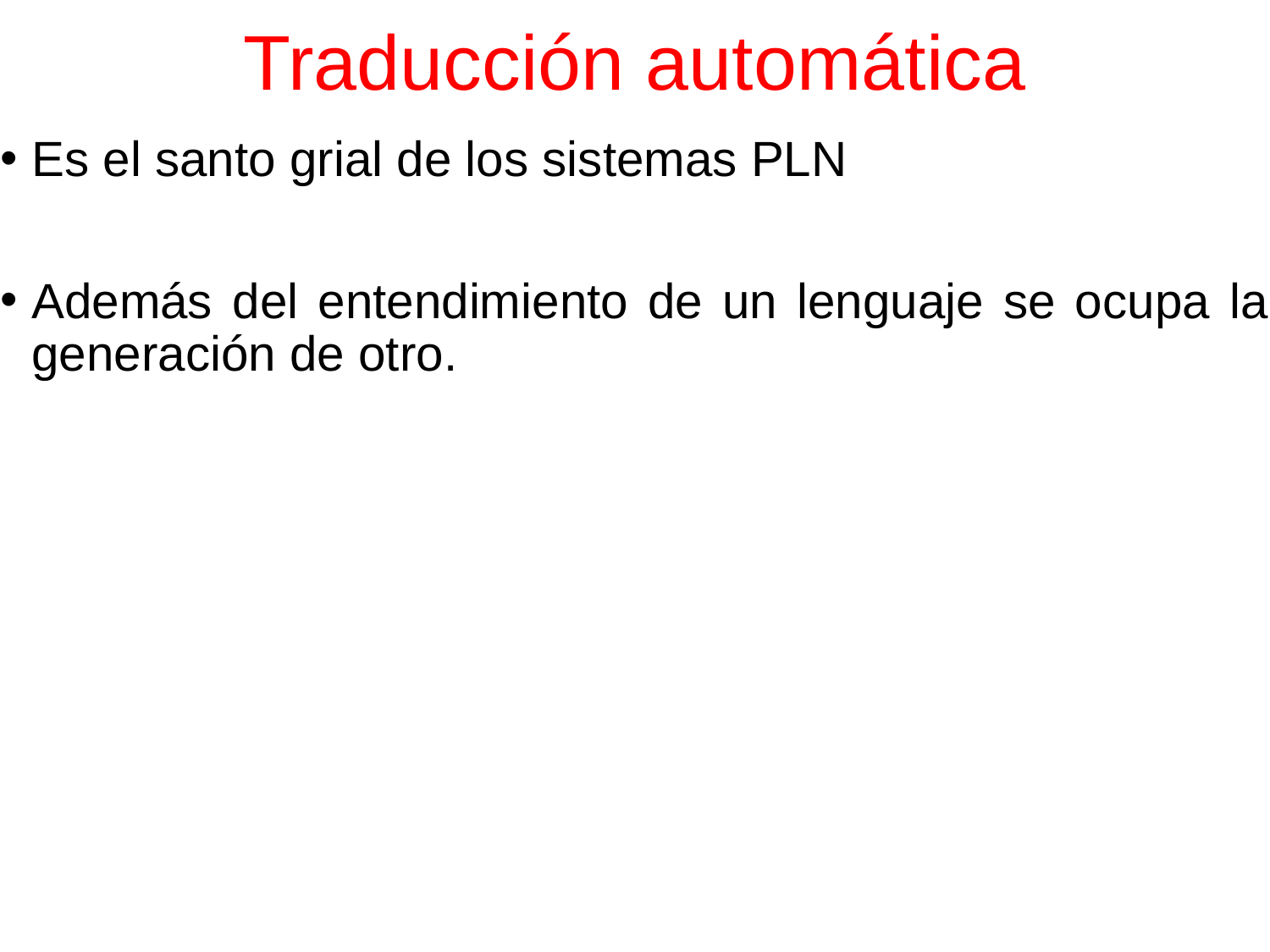

# Traducción automática
Es el santo grial de los sistemas PLN

Además del entendimiento de un lenguaje se ocupa la generación de otro.